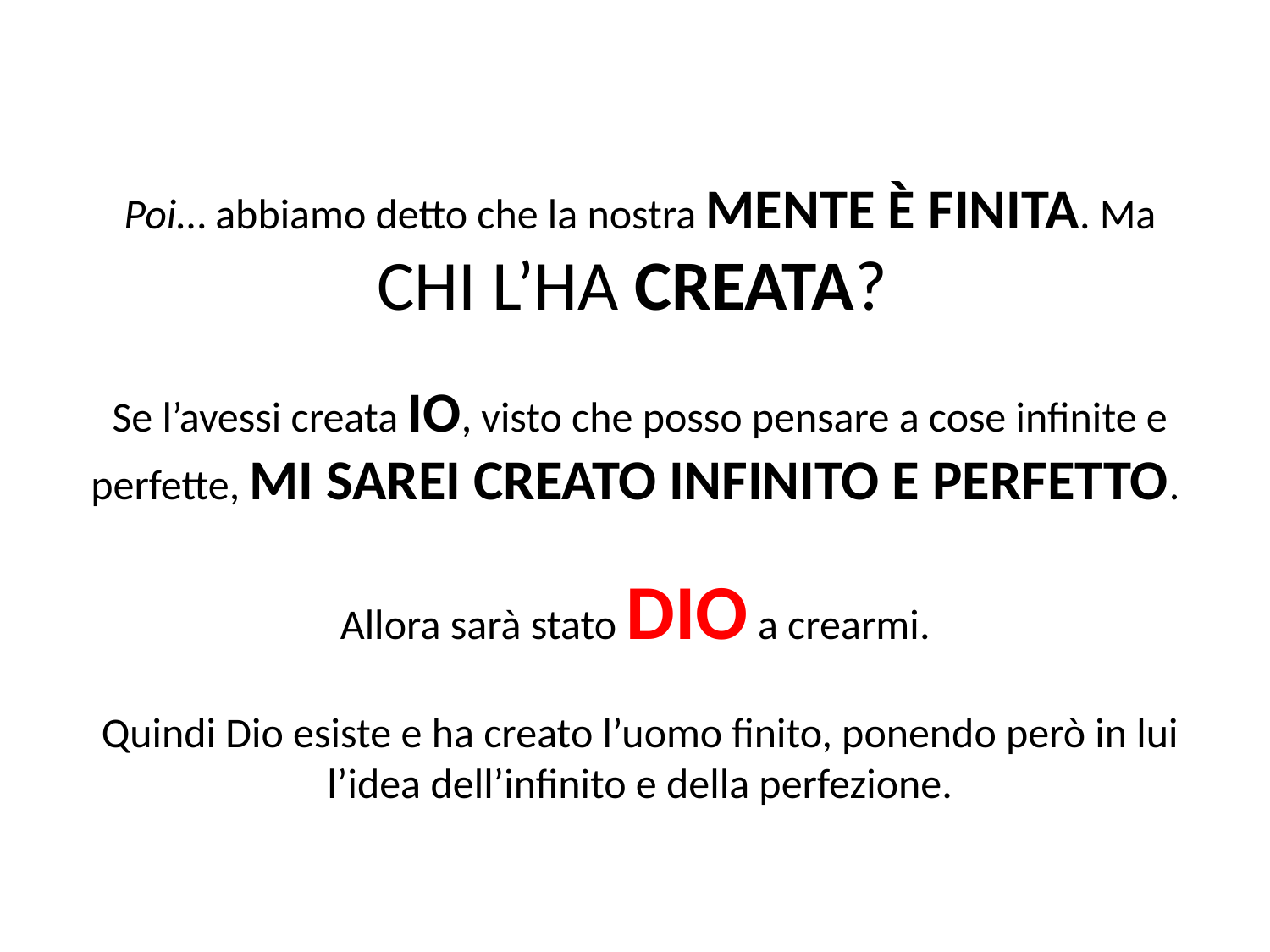

Poi… abbiamo detto che la nostra MENTE È FINITA. Ma CHI L’HA CREATA?

Se l’avessi creata IO, visto che posso pensare a cose infinite e perfette, MI SAREI CREATO INFINITO E PERFETTO.

Allora sarà stato DIO a crearmi.

Quindi Dio esiste e ha creato l’uomo finito, ponendo però in lui l’idea dell’infinito e della perfezione.